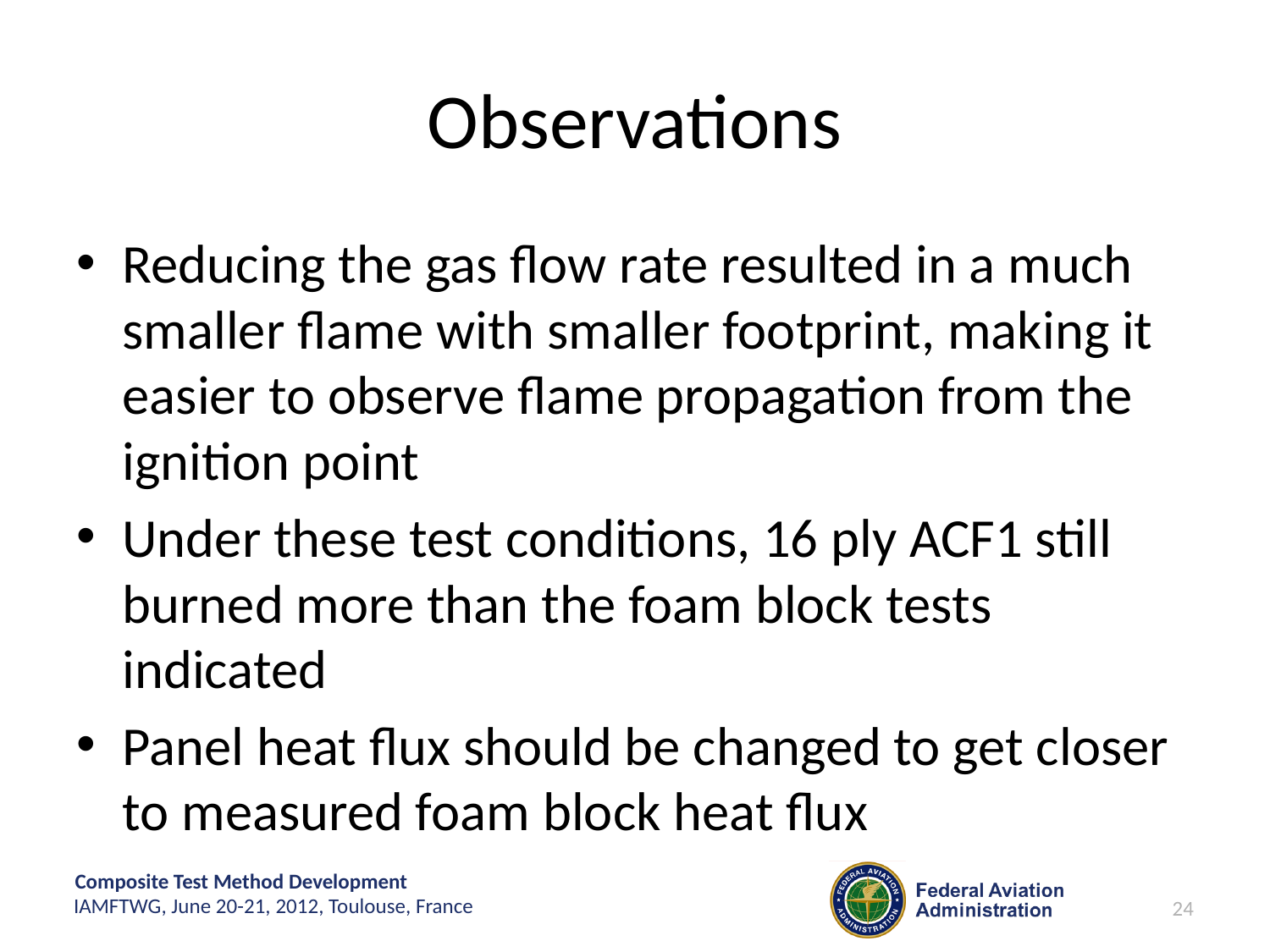

# Observations
Reducing the gas flow rate resulted in a much smaller flame with smaller footprint, making it easier to observe flame propagation from the ignition point
Under these test conditions, 16 ply ACF1 still burned more than the foam block tests indicated
Panel heat flux should be changed to get closer to measured foam block heat flux
24